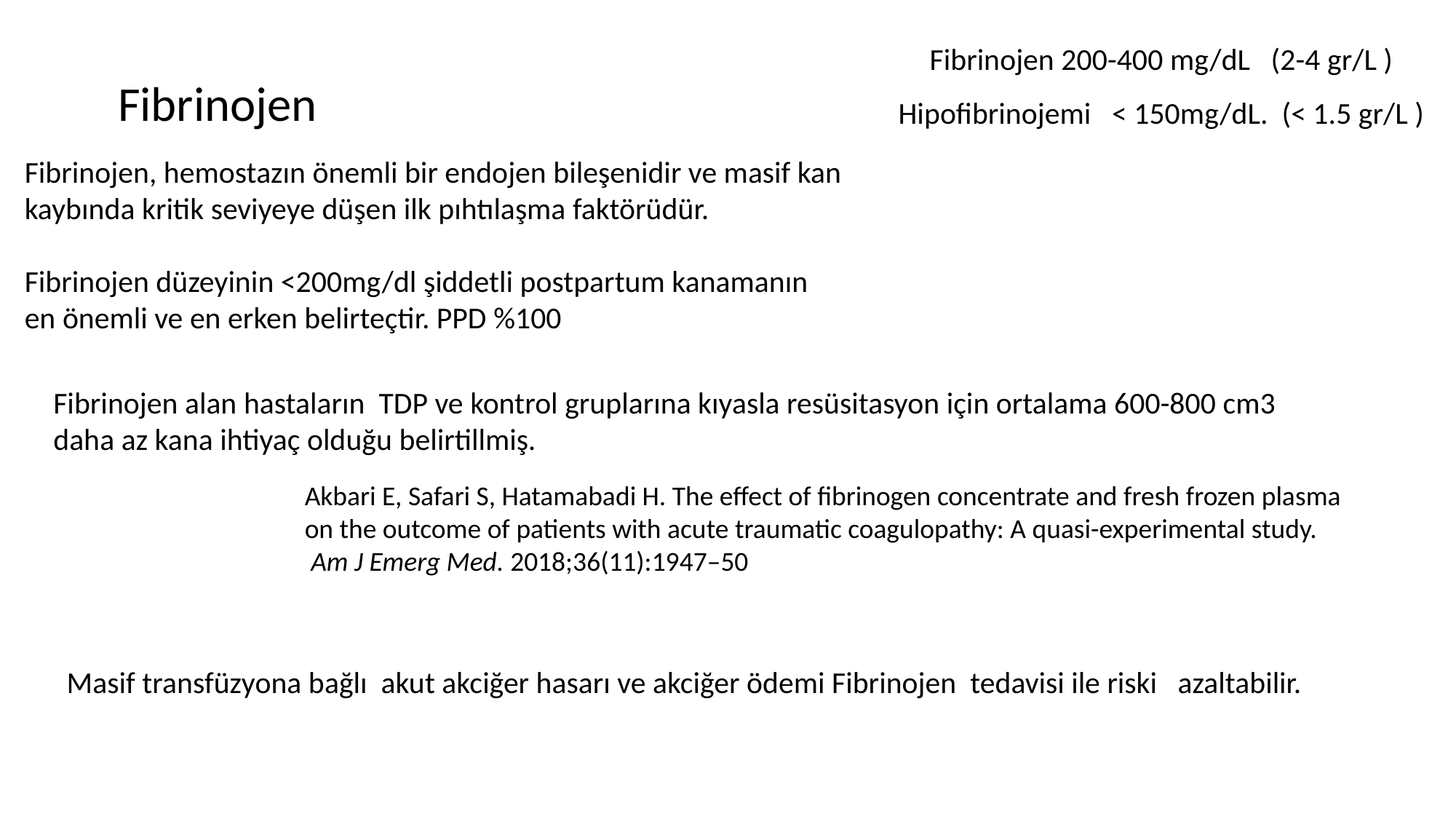

Fibrinojen 200-400 mg/dL   (2-4 gr/L )
Fibrinojen
Hipofibrinojemi   < 150mg/dL.  (< 1.5 gr/L )
Fibrinojen, hemostazın önemli bir endojen bileşenidir ve masif kan
kaybında kritik seviyeye düşen ilk pıhtılaşma faktörüdür.

Fibrinojen düzeyinin <200mg/dl şiddetli postpartum kanamanın
en önemli ve en erken belirteçtir. PPD %100
Fibrinojen alan hastaların  TDP ve kontrol gruplarına kıyasla resüsitasyon için ortalama 600-800 cm3
daha az kana ihtiyaç olduğu belirtillmiş.
Akbari E, Safari S, Hatamabadi H. The effect of fibrinogen concentrate and fresh frozen plasma
on the outcome of patients with acute traumatic coagulopathy: A quasi-experimental study.
 Am J Emerg Med. 2018;36(11):1947–50
Masif transfüzyona bağlı  akut akciğer hasarı ve akciğer ödemi Fibrinojen  tedavisi ile riski   azaltabilir.